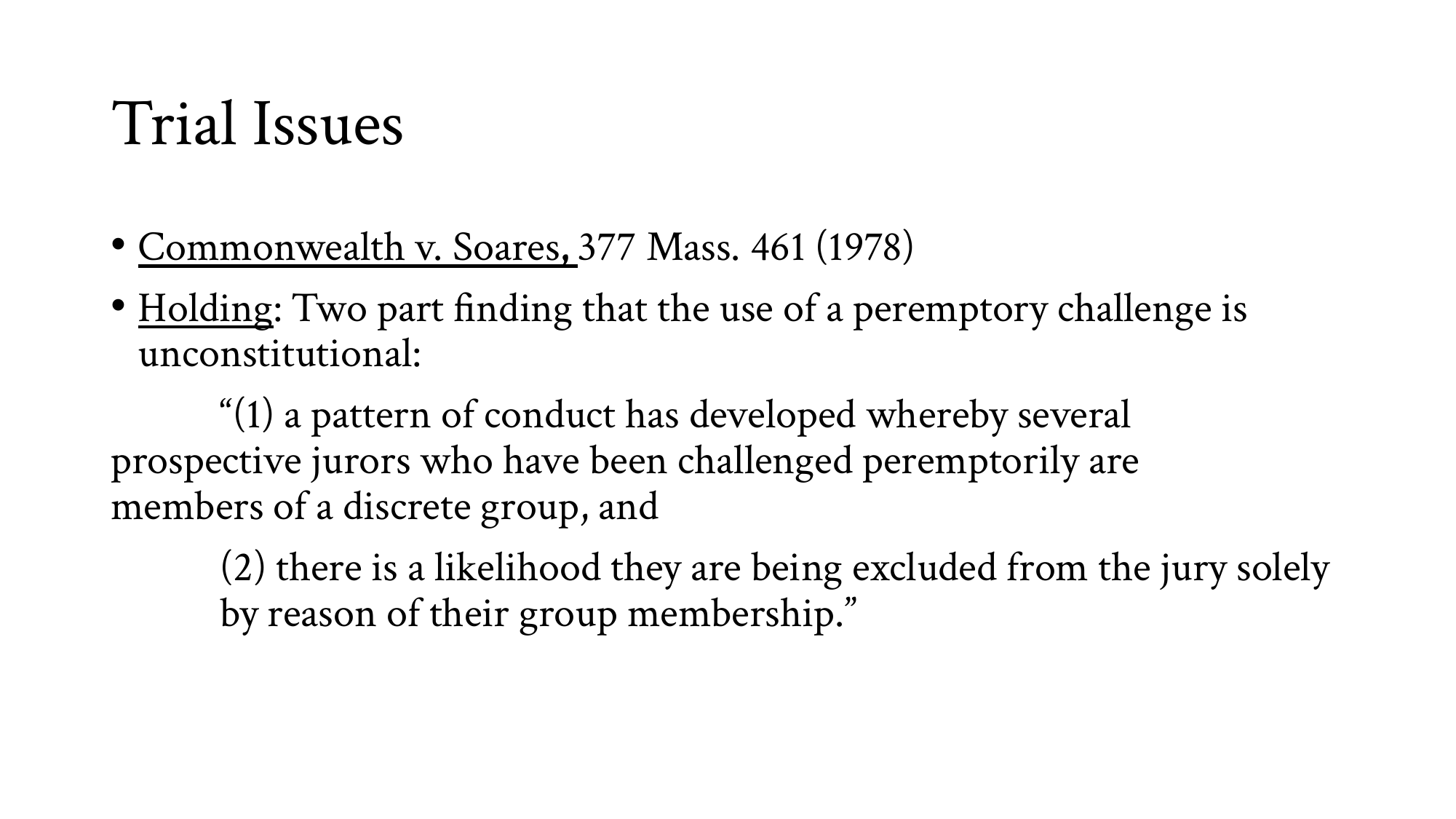

# Trial Issues
Commonwealth v. Soares, 377 Mass. 461 (1978)
Holding: Two part finding that the use of a peremptory challenge is unconstitutional:
	“(1) a pattern of conduct has developed whereby several 	prospective jurors who have been challenged peremptorily are 	members of a discrete group, and
	(2) there is a likelihood they are being excluded from the jury solely 	by reason of their group membership.”